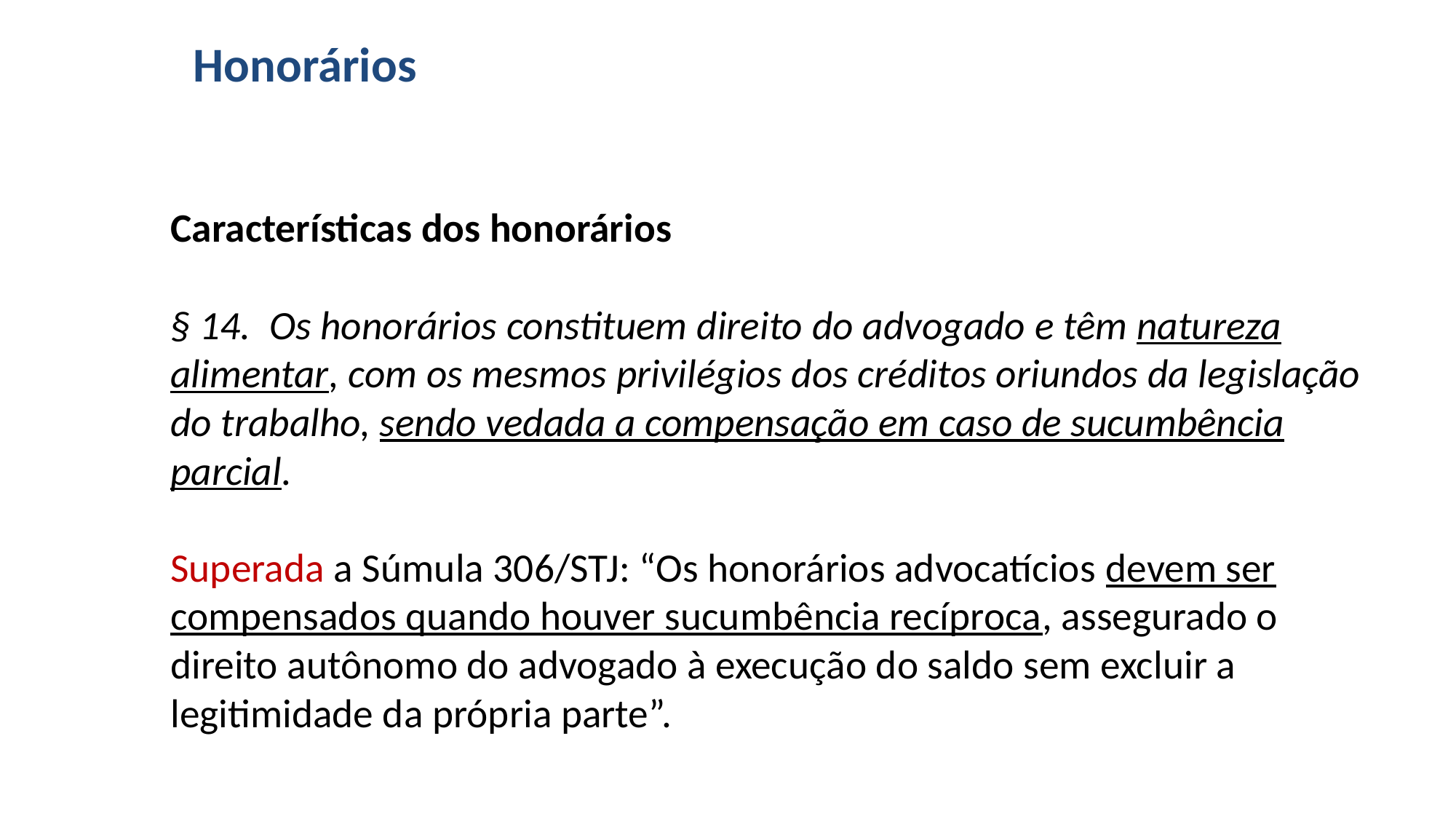

# Honorários
Características dos honorários

§ 14.  Os honorários constituem direito do advogado e têm natureza alimentar, com os mesmos privilégios dos créditos oriundos da legislação do trabalho, sendo vedada a compensação em caso de sucumbência parcial.

Superada a Súmula 306/STJ: “Os honorários advocatícios devem ser compensados quando houver sucumbência recíproca, assegurado o direito autônomo do advogado à execução do saldo sem excluir a legitimidade da própria parte”.